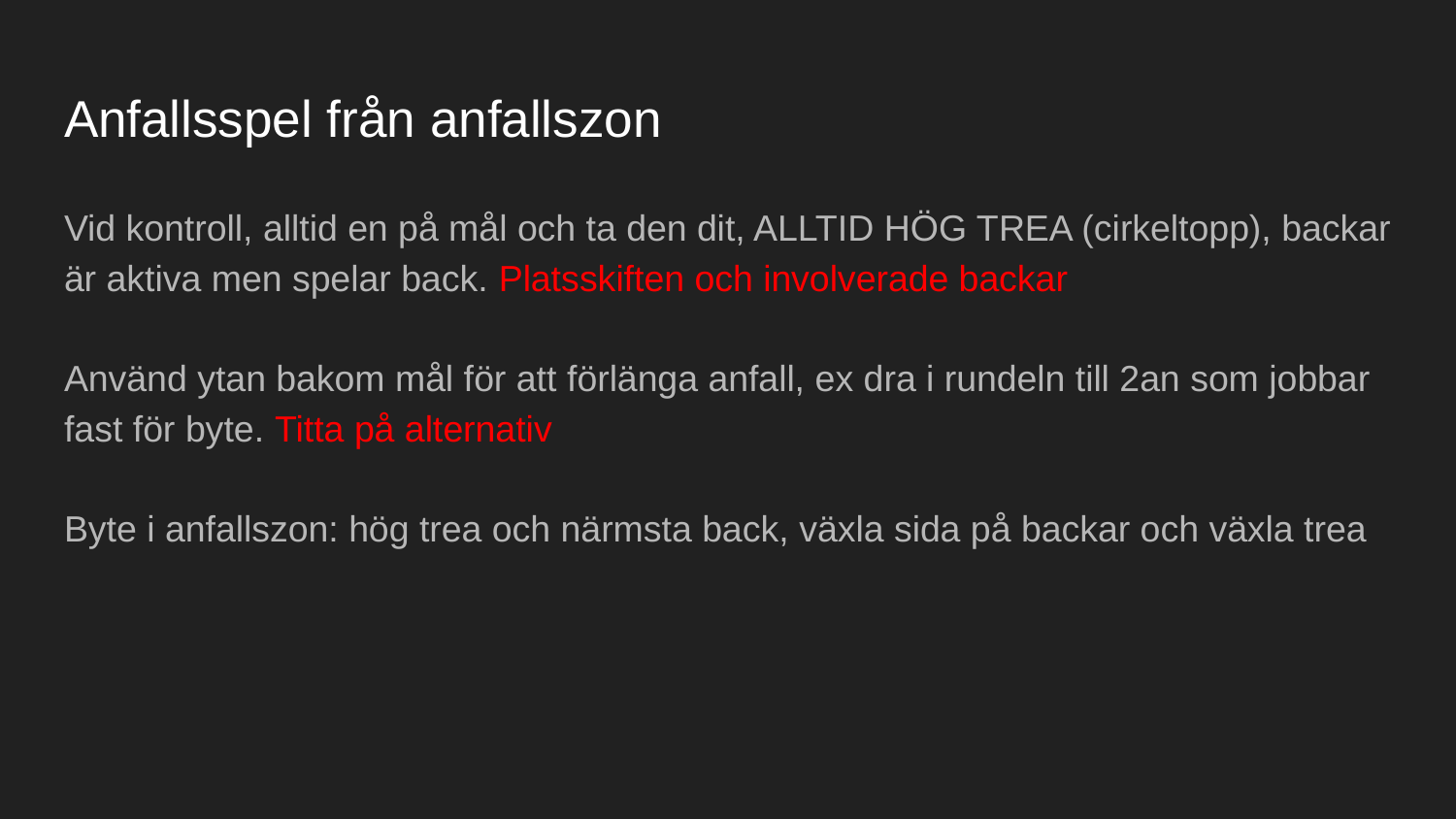

# Anfallsspel från anfallszon
Vid kontroll, alltid en på mål och ta den dit, ALLTID HÖG TREA (cirkeltopp), backar är aktiva men spelar back. Platsskiften och involverade backar

Använd ytan bakom mål för att förlänga anfall, ex dra i rundeln till 2an som jobbar fast för byte. Titta på alternativ

Byte i anfallszon: hög trea och närmsta back, växla sida på backar och växla trea